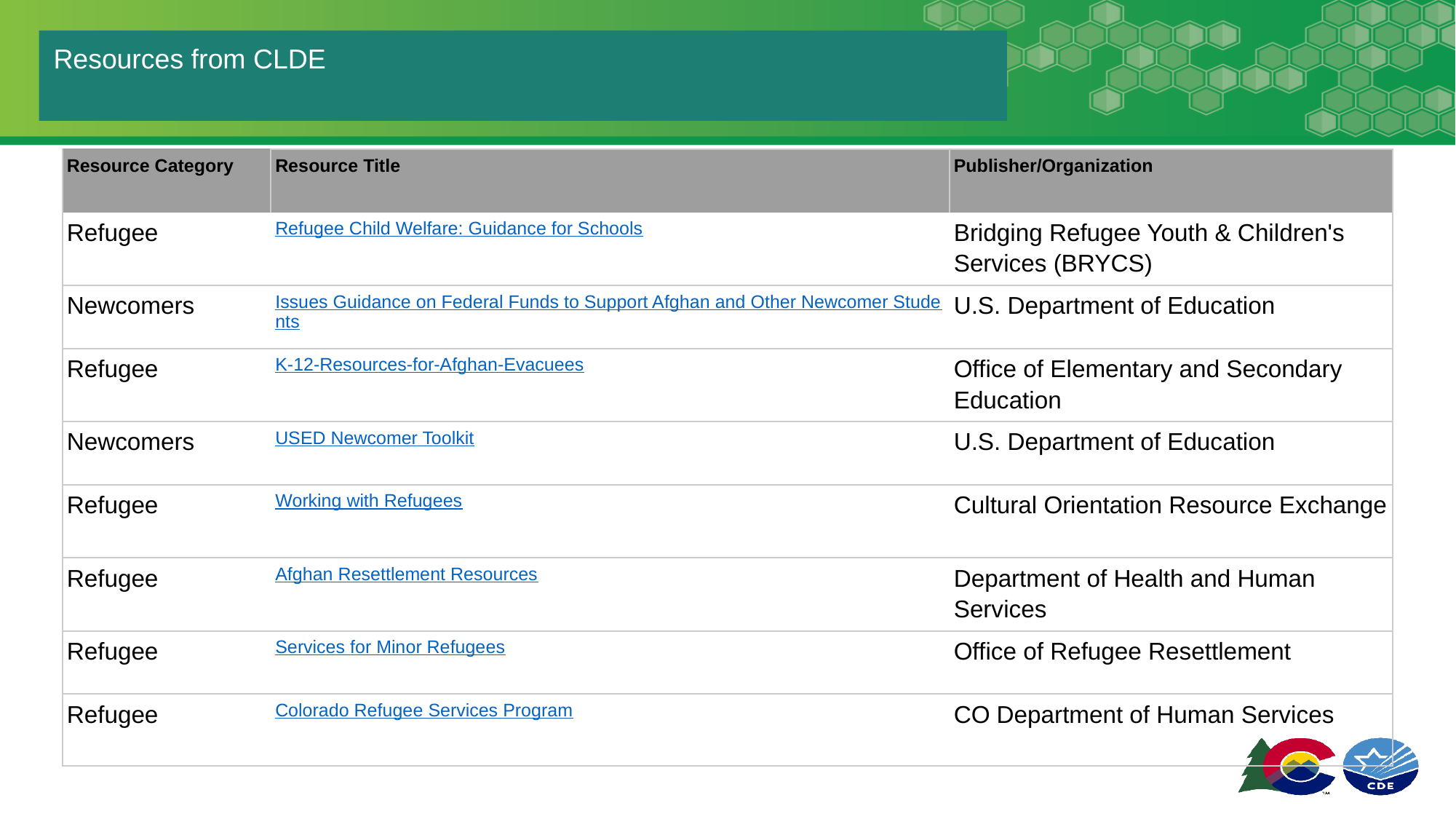

# Resources from CLDE
| Resource Category | Resource Title | Publisher/Organization |
| --- | --- | --- |
| Refugee | Refugee Child Welfare: Guidance for Schools | Bridging Refugee Youth & Children's Services (BRYCS) |
| Newcomers | Issues Guidance on Federal Funds to Support Afghan and Other Newcomer Students | U.S. Department of Education |
| Refugee | K-12-Resources-for-Afghan-Evacuees | Office of Elementary and Secondary Education |
| Newcomers | USED Newcomer Toolkit | U.S. Department of Education |
| Refugee | Working with Refugees | Cultural Orientation Resource Exchange |
| Refugee | Afghan Resettlement Resources | Department of Health and Human Services |
| Refugee | Services for Minor Refugees | Office of Refugee Resettlement |
| Refugee | Colorado Refugee Services Program | CO Department of Human Services |